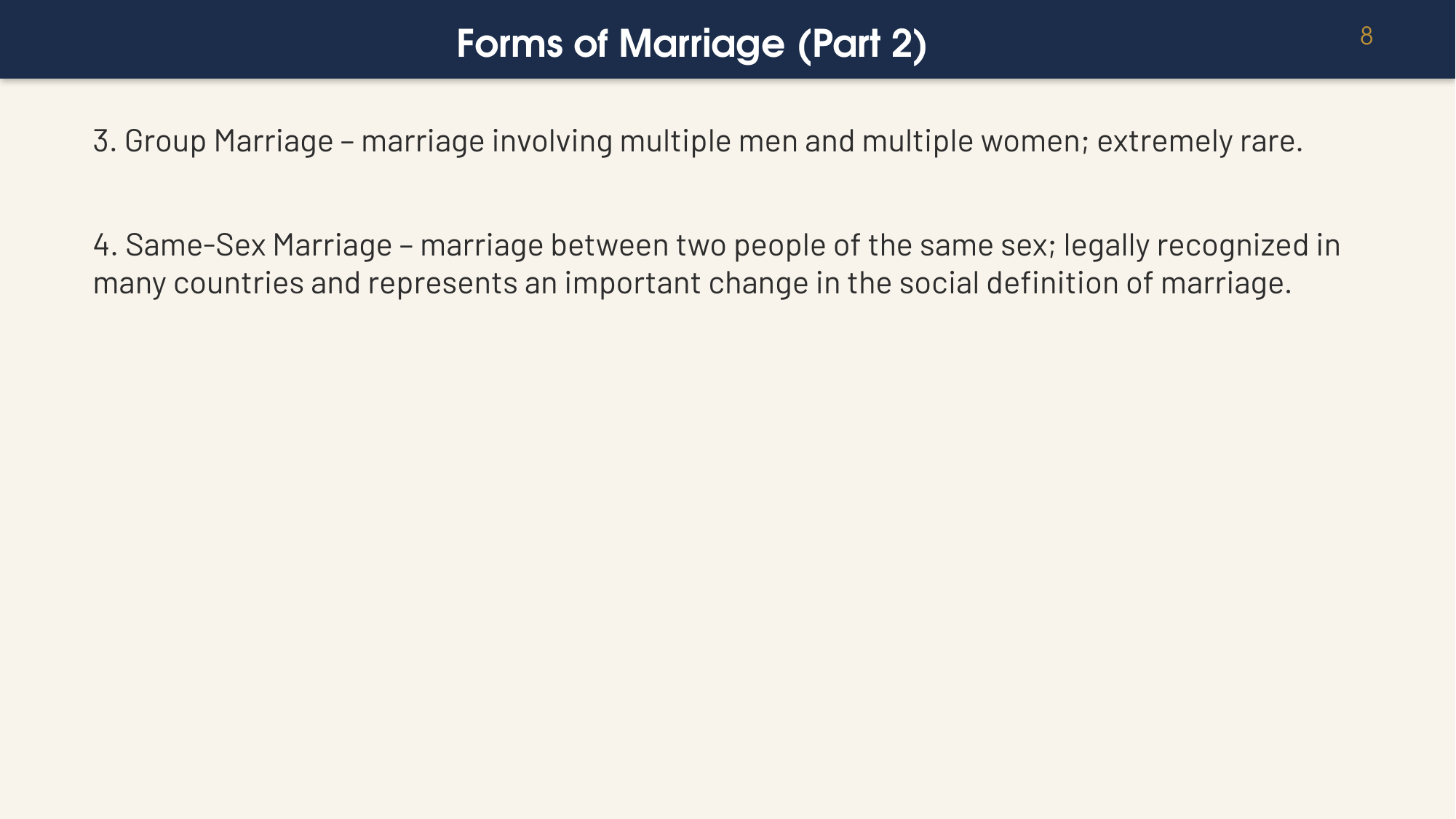

Forms of Marriage (Part 2)
8
3. Group Marriage – marriage involving multiple men and multiple women; extremely rare.

4. Same-Sex Marriage – marriage between two people of the same sex; legally recognized in many countries and represents an important change in the social definition of marriage.